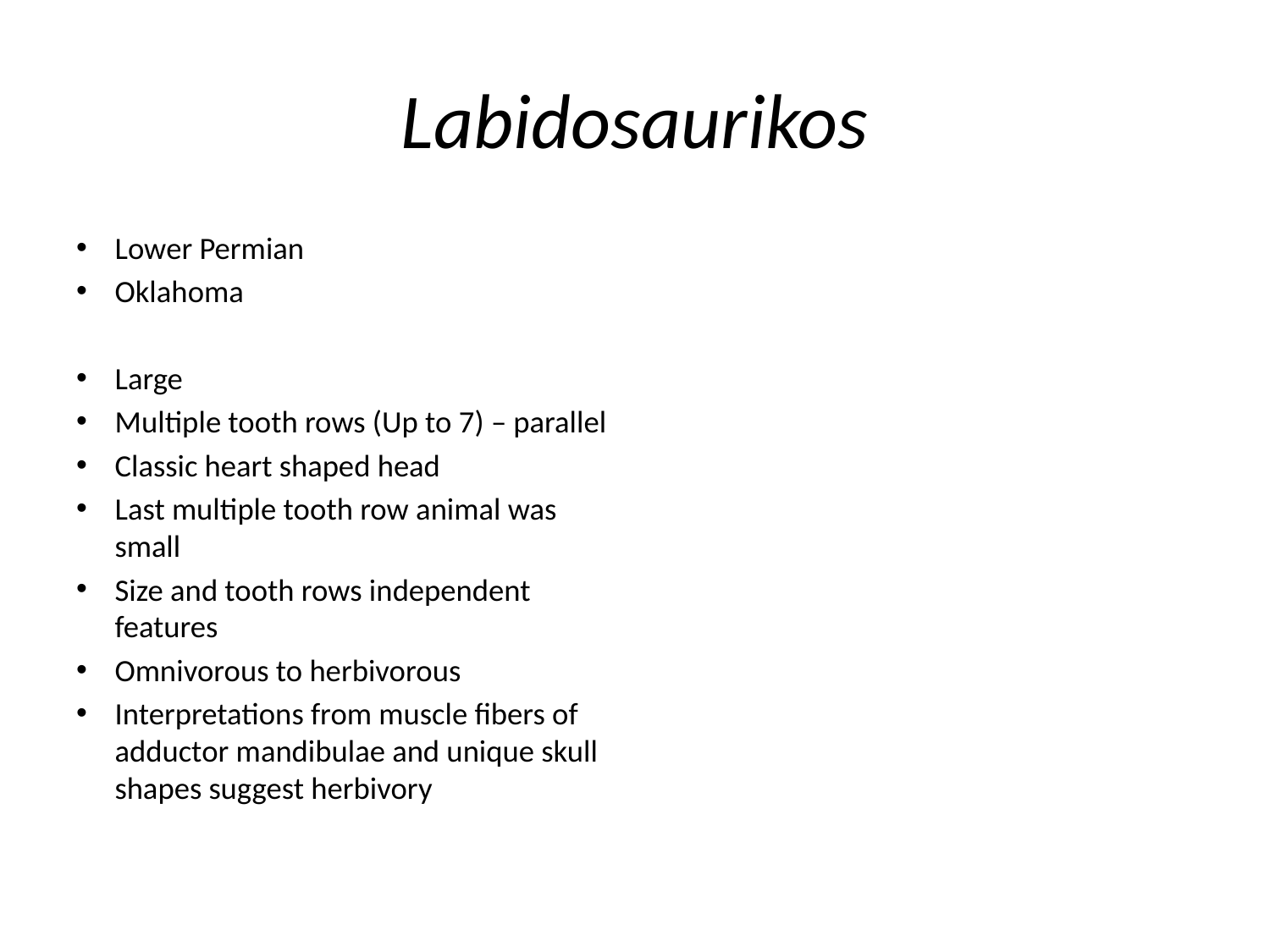

# Labidosaurikos
Lower Permian
Oklahoma

Large
Multiple tooth rows (Up to 7) – parallel
Classic heart shaped head
Last multiple tooth row animal was small
Size and tooth rows independent features
Omnivorous to herbivorous
Interpretations from muscle fibers of adductor mandibulae and unique skull shapes suggest herbivory